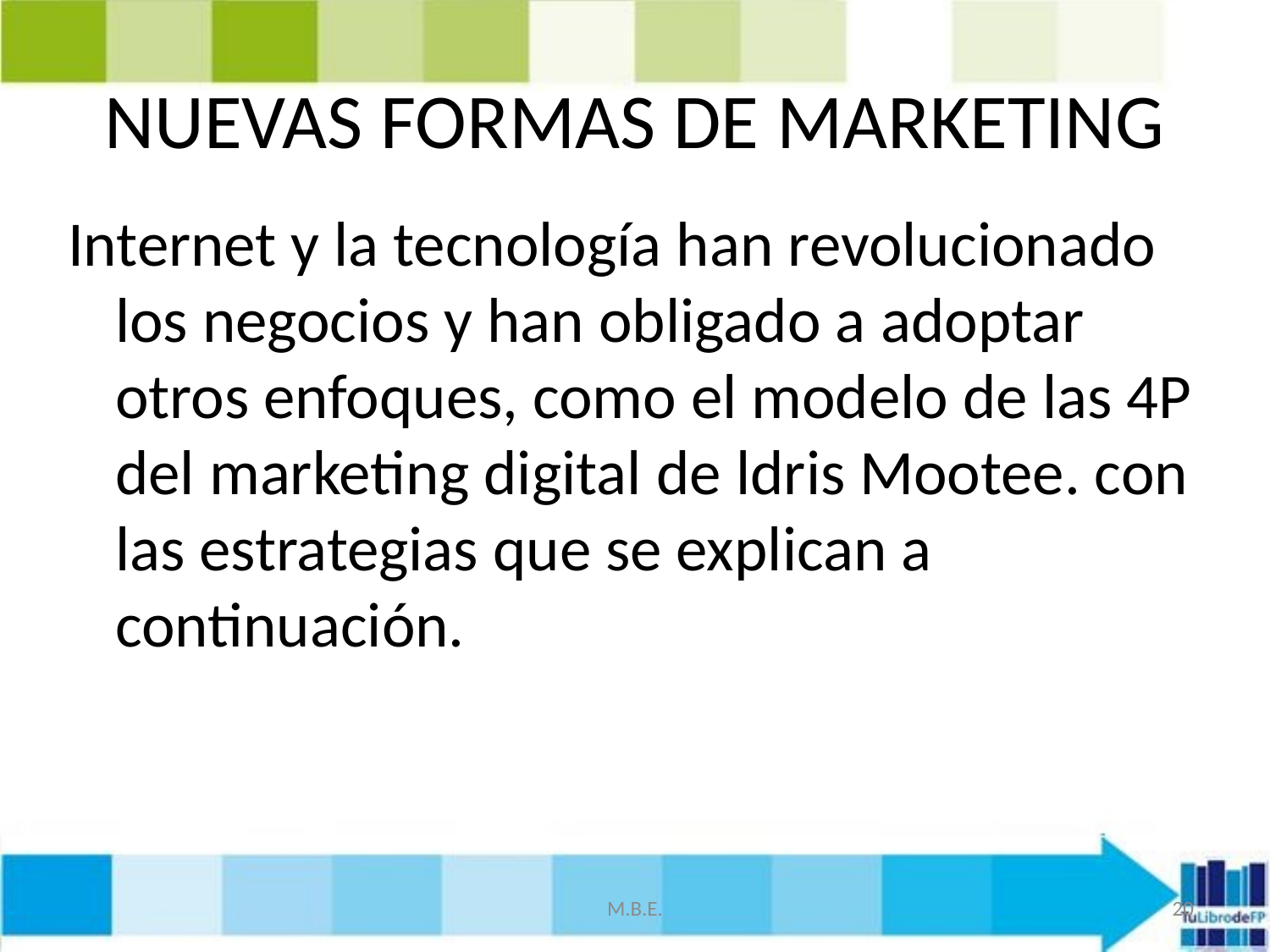

# NUEVAS FORMAS DE MARKETING
Internet y la tecnología han revolucionado los negocios y han obligado a adoptar otros enfoques, como el modelo de las 4P del marketing digital de ldris Mootee. con las estrategias que se explican a continuación.
M.B.E.
20